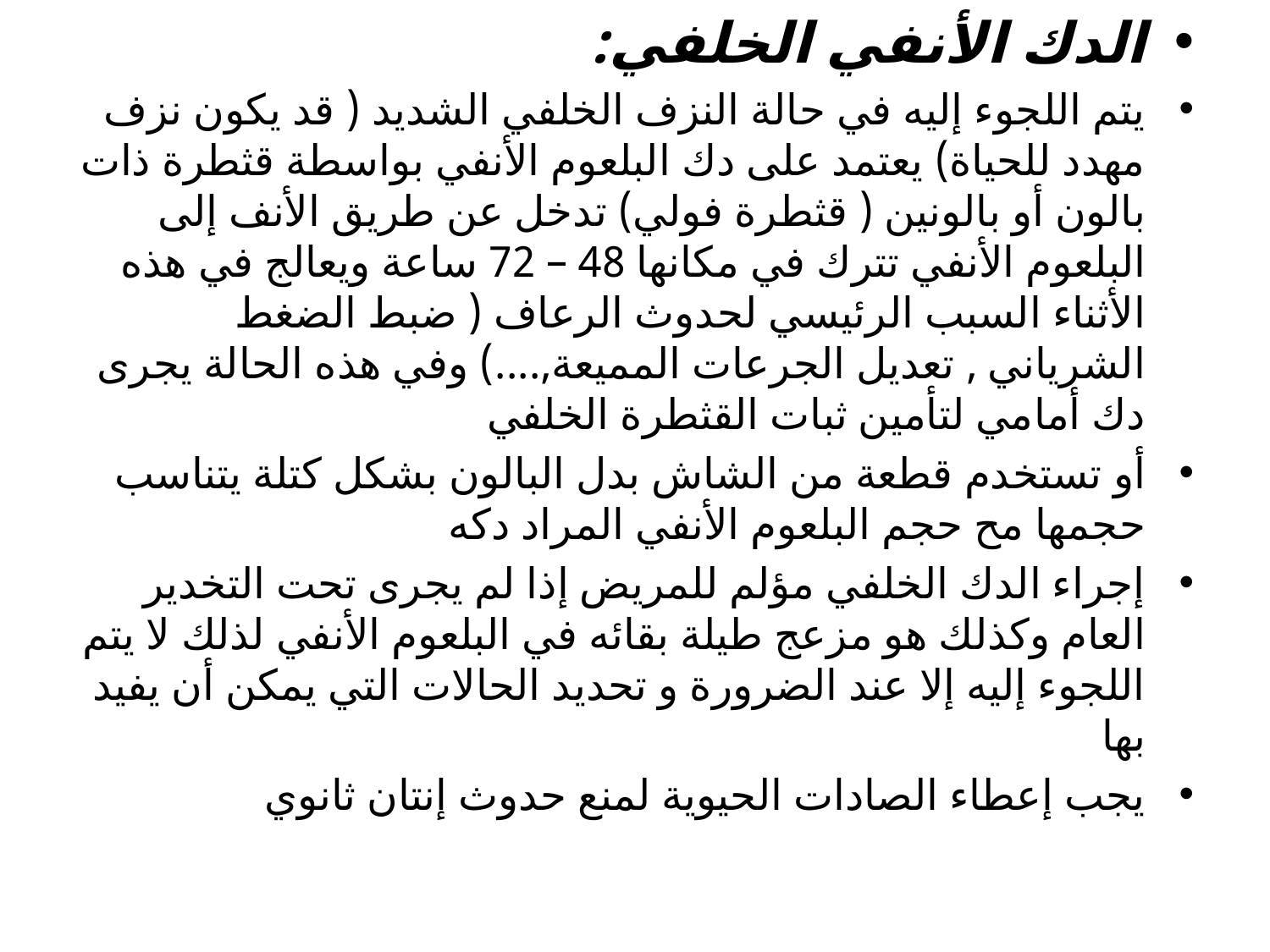

الدك الأنفي الخلفي:
يتم اللجوء إليه في حالة النزف الخلفي الشديد ( قد يكون نزف مهدد للحياة) يعتمد على دك البلعوم الأنفي بواسطة قثطرة ذات بالون أو بالونين ( قثطرة فولي) تدخل عن طريق الأنف إلى البلعوم الأنفي تترك في مكانها 48 – 72 ساعة ويعالج في هذه الأثناء السبب الرئيسي لحدوث الرعاف ( ضبط الضغط الشرياني , تعديل الجرعات المميعة,....) وفي هذه الحالة يجرى دك أمامي لتأمين ثبات القثطرة الخلفي
أو تستخدم قطعة من الشاش بدل البالون بشكل كتلة يتناسب حجمها مح حجم البلعوم الأنفي المراد دكه
إجراء الدك الخلفي مؤلم للمريض إذا لم يجرى تحت التخدير العام وكذلك هو مزعج طيلة بقائه في البلعوم الأنفي لذلك لا يتم اللجوء إليه إلا عند الضرورة و تحديد الحالات التي يمكن أن يفيد بها
يجب إعطاء الصادات الحيوية لمنع حدوث إنتان ثانوي
#